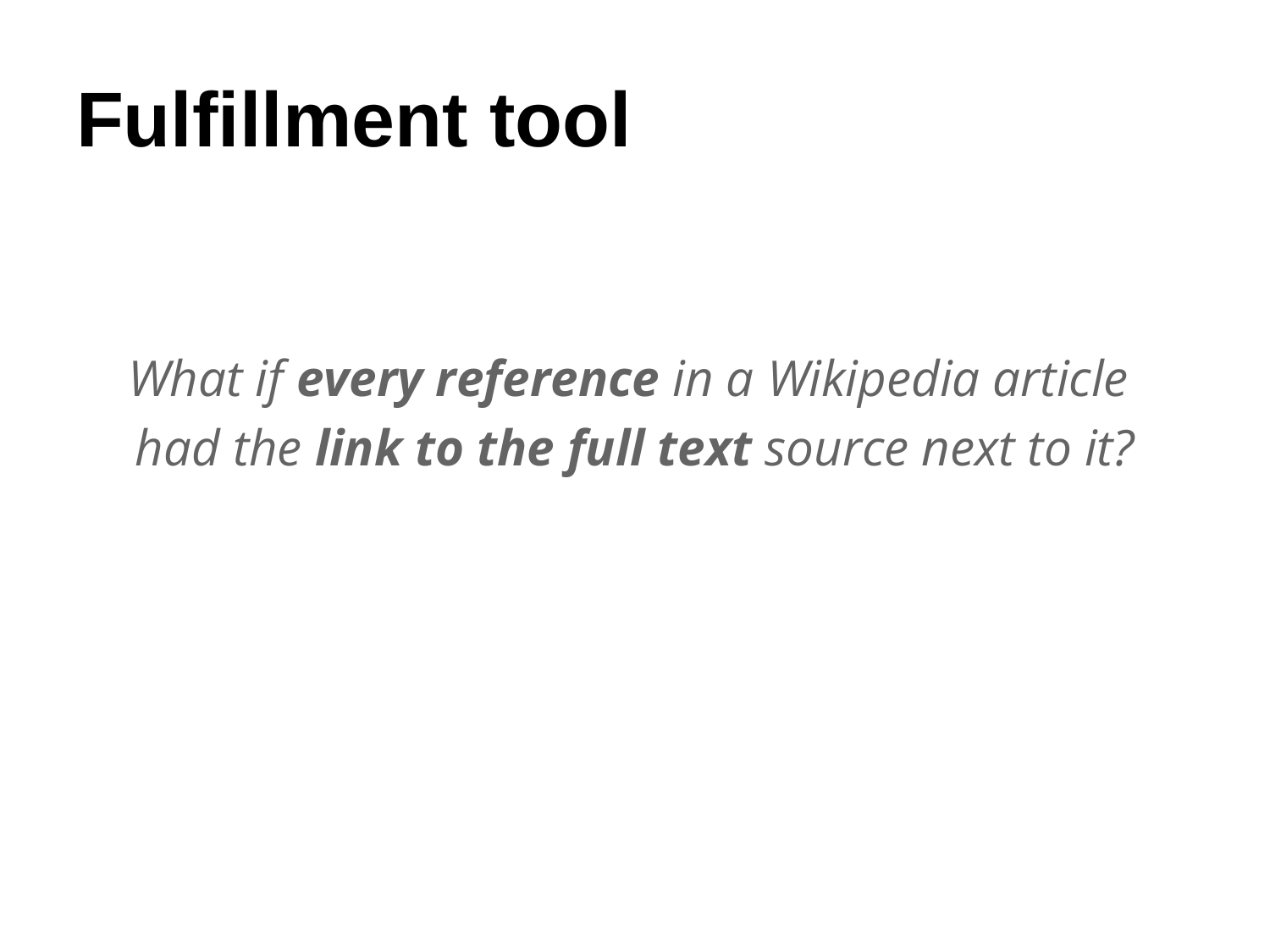

# Fulfillment tool

What if every reference in a Wikipedia article
had the link to the full text source next to it?